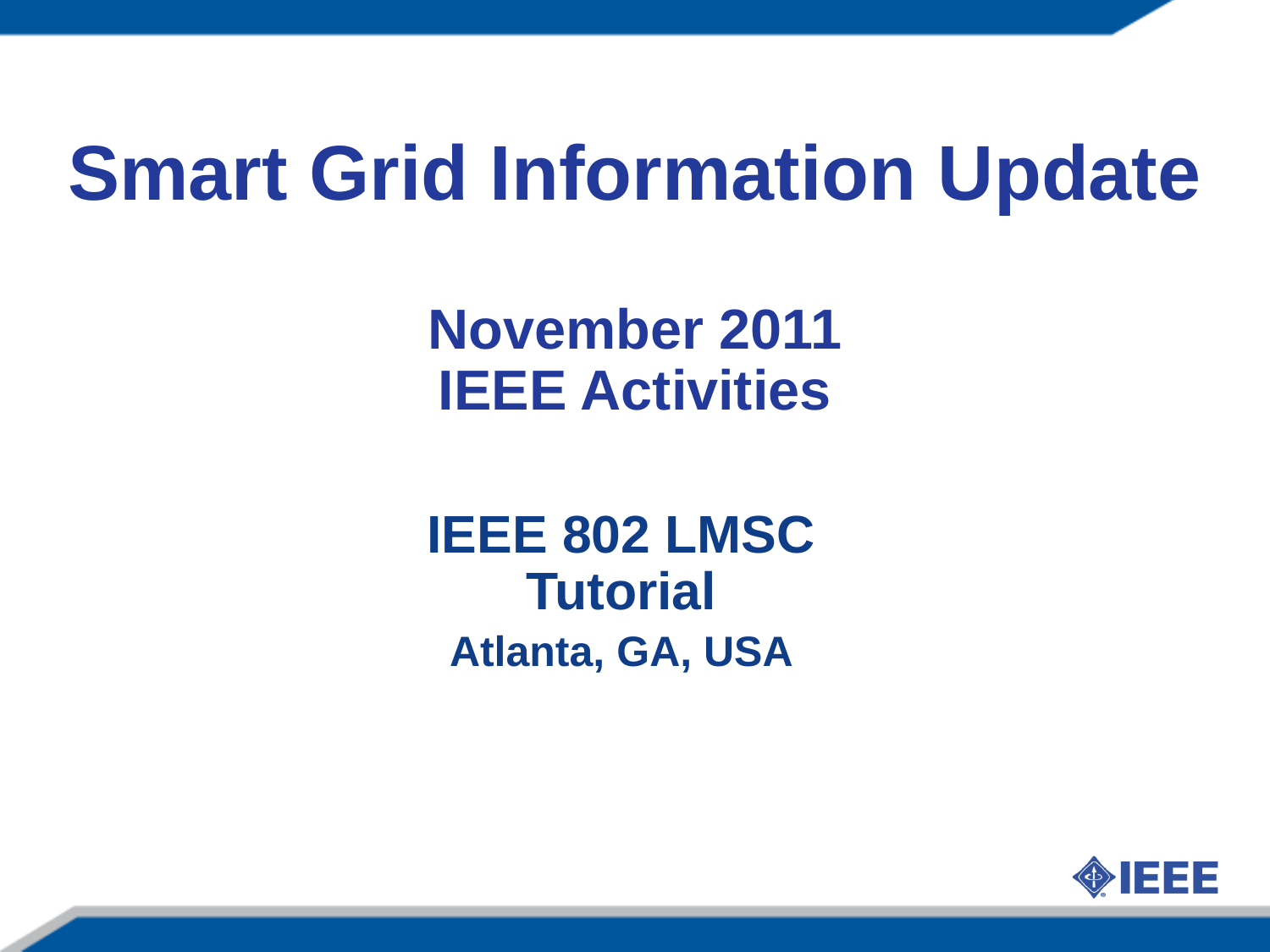

Smart Grid Information Update
November 2011
IEEE Activities
IEEE 802 LMSC Tutorial
Atlanta, GA, USA